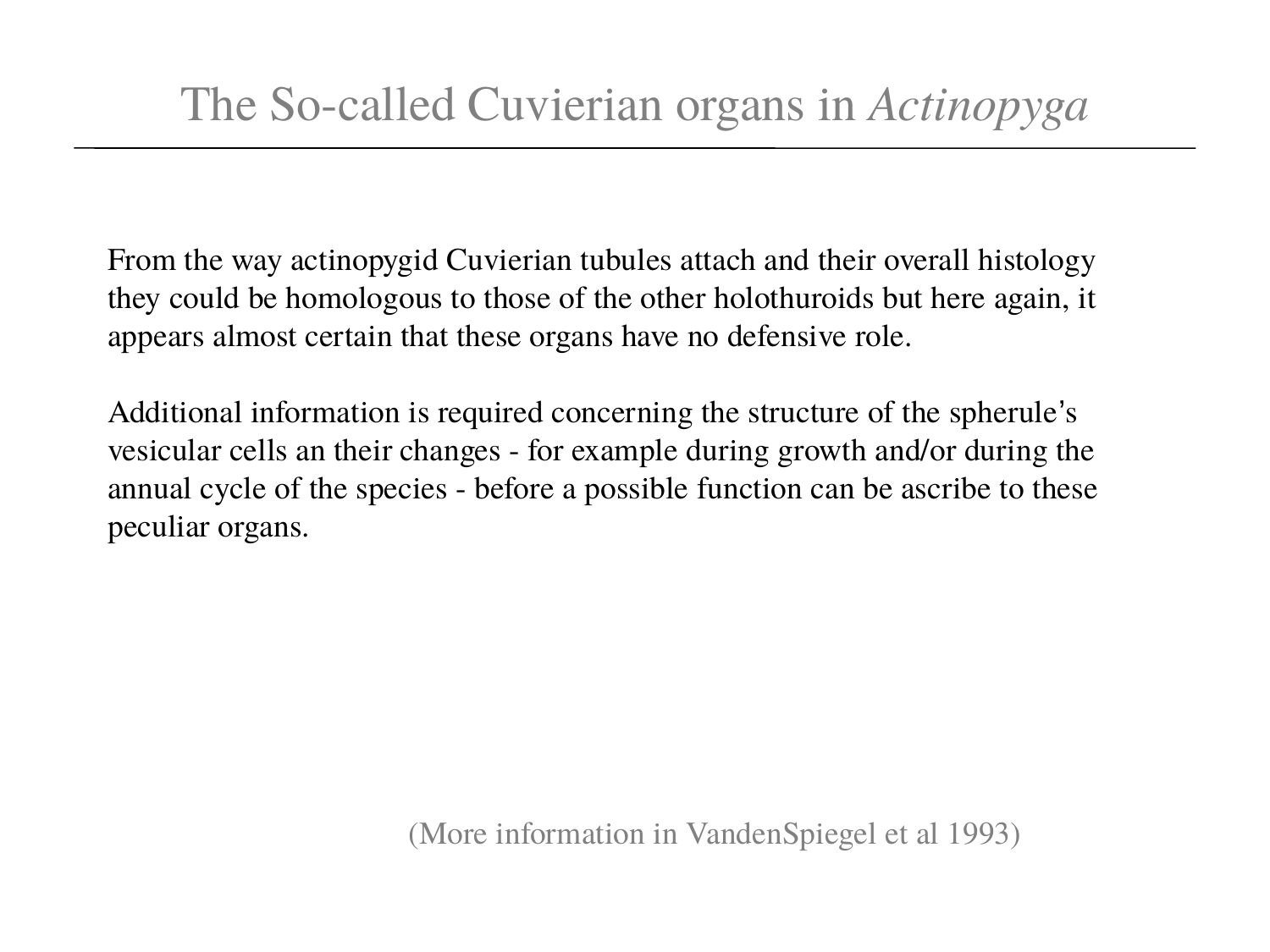

# The So-called Cuvierian organs in Actinopyga

From the way actinopygid Cuvierian tubules attach and their overall histology they could be homologous to those of the other holothuroids but here again, it appears almost certain that these organs have no defensive role.

Additional information is required concerning the structure of the spherule’s vesicular cells an their changes - for example during growth and/or during the annual cycle of the species - before a possible function can be ascribe to these peculiar organs.

(More information in VandenSpiegel et al 1993)